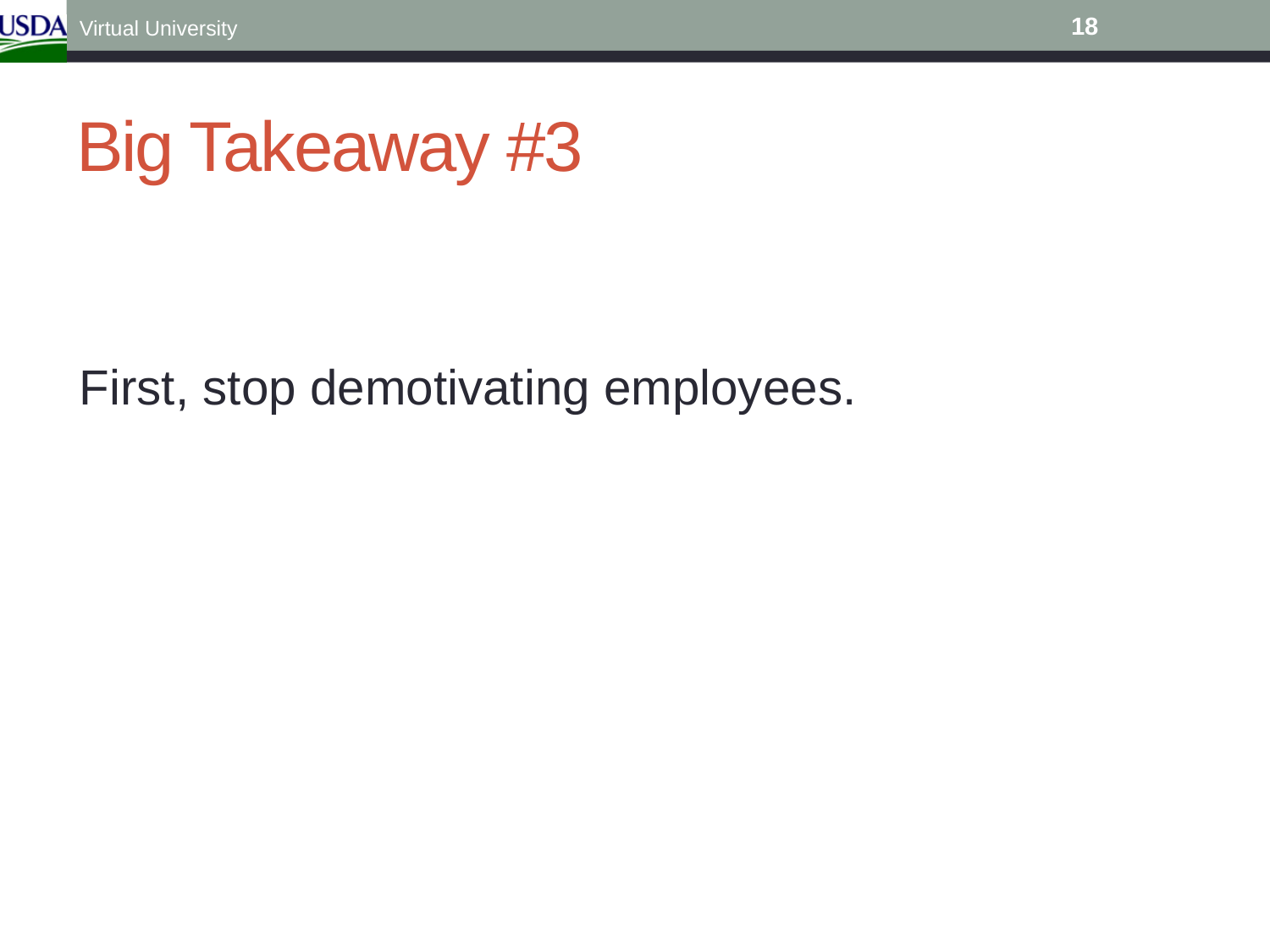

18
Virtual University
# Big Takeaway #3
First, stop demotivating employees.